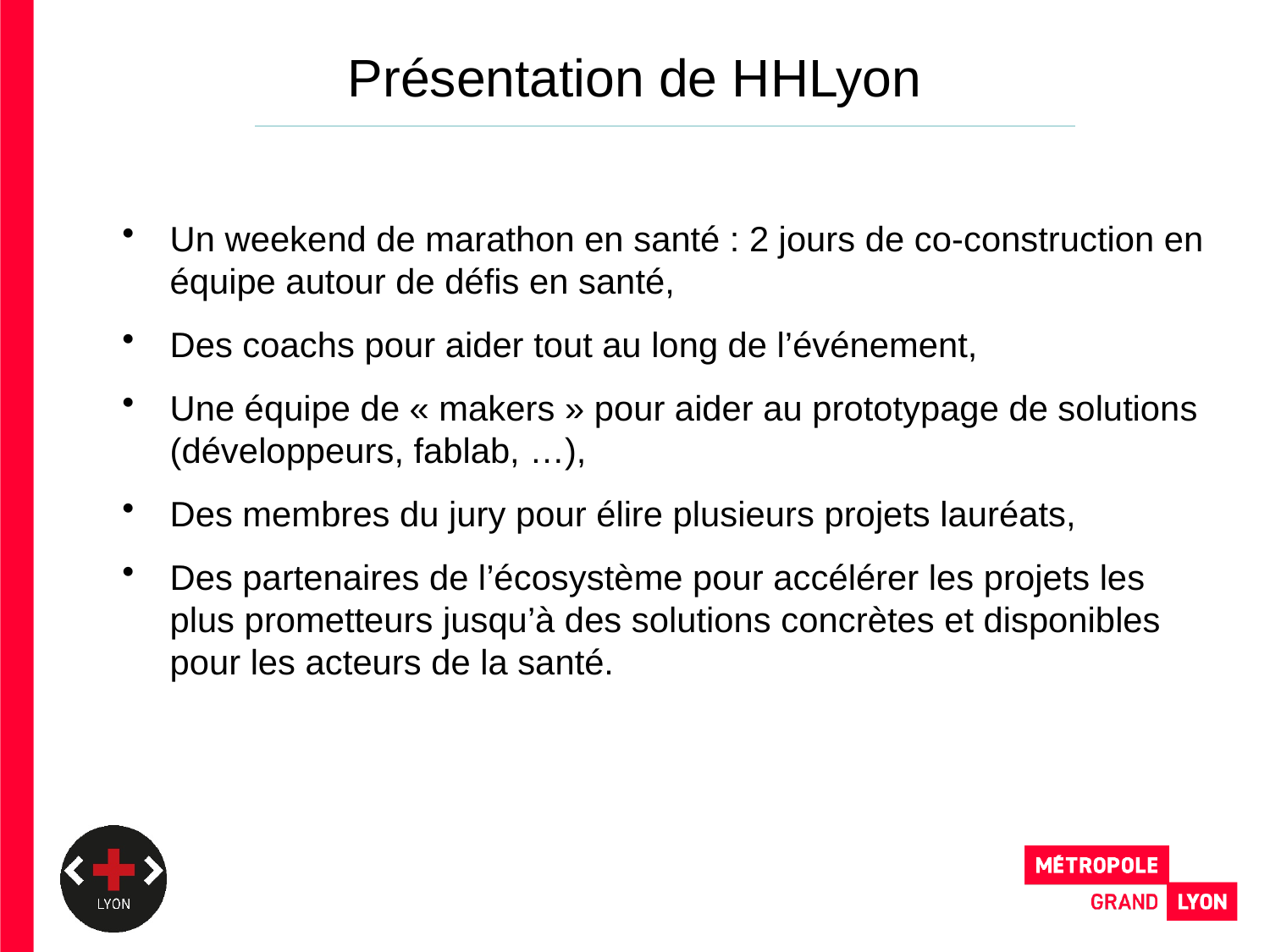

# Présentation de HHLyon
Un weekend de marathon en santé : 2 jours de co-construction en équipe autour de défis en santé,
Des coachs pour aider tout au long de l’événement,
Une équipe de « makers » pour aider au prototypage de solutions (développeurs, fablab, …),
Des membres du jury pour élire plusieurs projets lauréats,
Des partenaires de l’écosystème pour accélérer les projets les plus prometteurs jusqu’à des solutions concrètes et disponibles pour les acteurs de la santé.